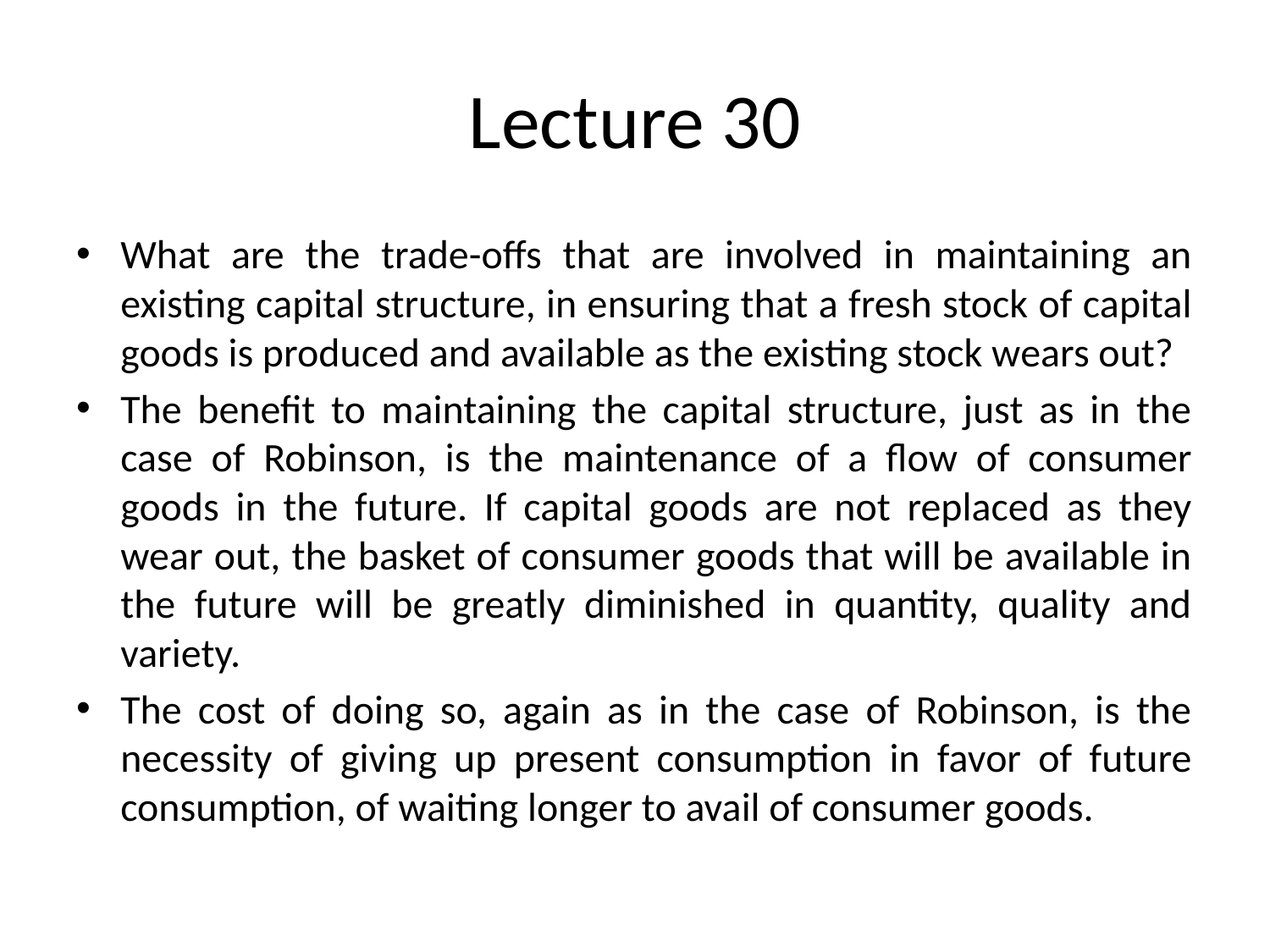

# Lecture 30
What are the trade-offs that are involved in maintaining an existing capital structure, in ensuring that a fresh stock of capital goods is produced and available as the existing stock wears out?
The benefit to maintaining the capital structure, just as in the case of Robinson, is the maintenance of a flow of consumer goods in the future. If capital goods are not replaced as they wear out, the basket of consumer goods that will be available in the future will be greatly diminished in quantity, quality and variety.
The cost of doing so, again as in the case of Robinson, is the necessity of giving up present consumption in favor of future consumption, of waiting longer to avail of consumer goods.